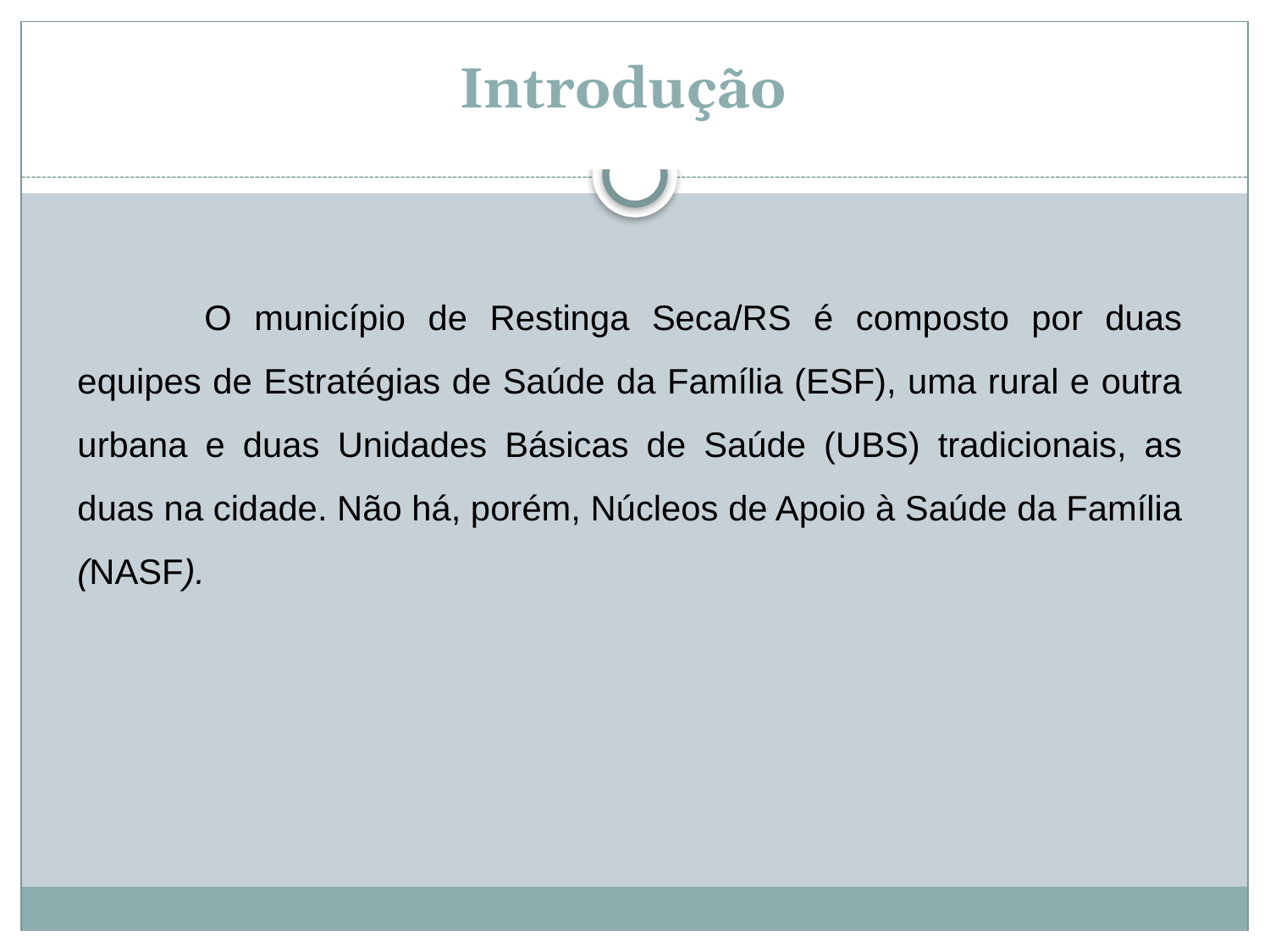

Introdução

	O município de Restinga Seca/RS é composto por duas equipes de Estratégias de Saúde da Família (ESF), uma rural e outra urbana e duas Unidades Básicas de Saúde (UBS) tradicionais, as duas na cidade. Não há, porém, Núcleos de Apoio à Saúde da Família (NASF).